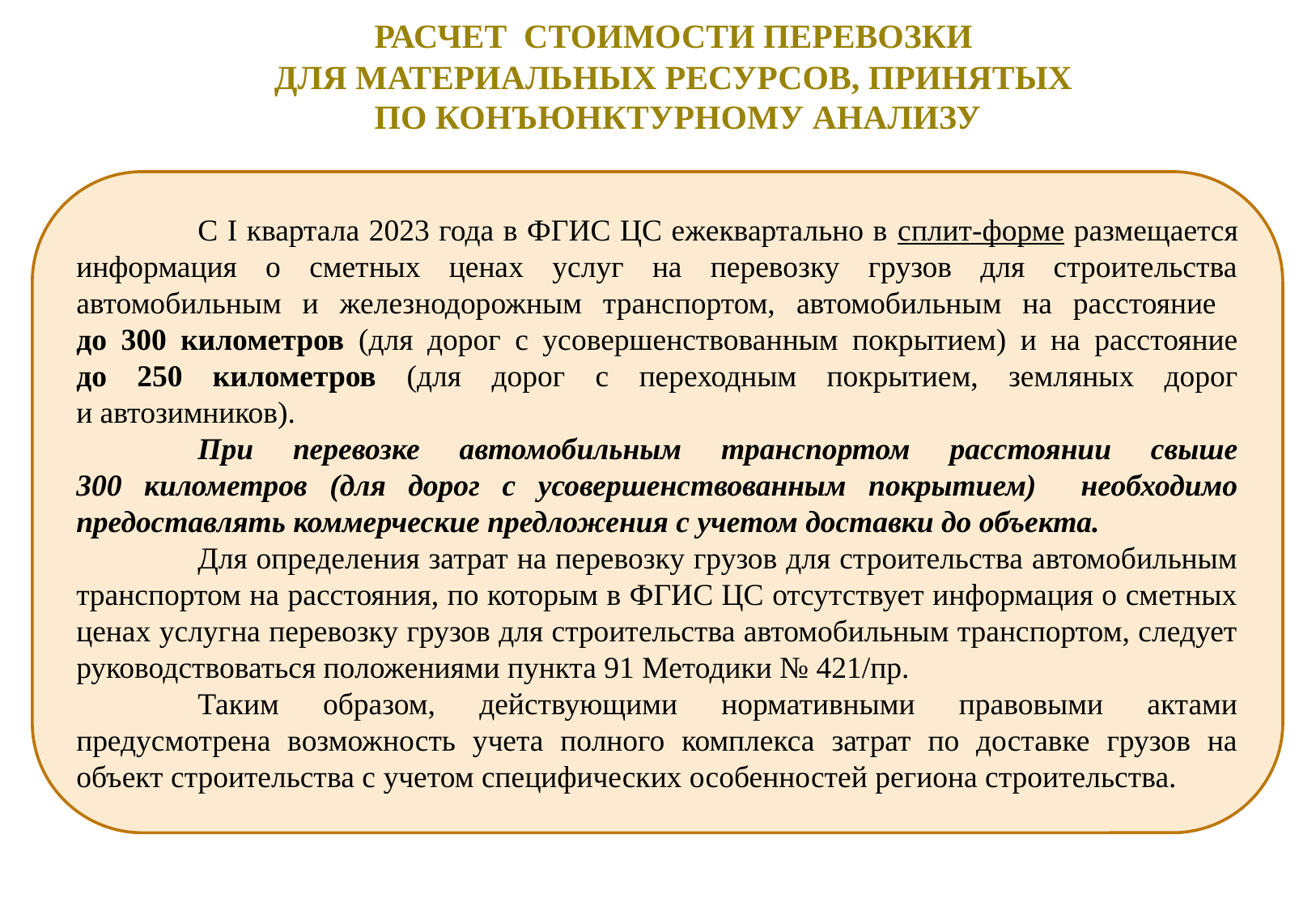

РАСЧЕТ  СТОИМОСТИ ПЕРЕВОЗКИ
ДЛЯ МАТЕРИАЛЬНЫХ РЕСУРСОВ, ПРИНЯТЫХ
ПО КОНЪЮНКТУРНОМУ АНАЛИЗУ
	С I квартала 2023 года в ФГИС ЦС ежеквартально в сплит-форме размещается информация о сметных ценах услуг на перевозку грузов для строительства автомобильным и железнодорожным транспортом, автомобильным на расстояние
до 300 километров (для дорог с усовершенствованным покрытием) и на расстояние
до 250 километров (для дорог с переходным покрытием, земляных дорог
и автозимников).
	При перевозке автомобильным транспортом расстоянии свыше
300 километров (для дорог с усовершенствованным покрытием)  необходимо предоставлять коммерческие предложения с учетом доставки до объекта.
	Для определения затрат на перевозку грузов для строительства автомобильным транспортом на расстояния, по которым в ФГИС ЦС отсутствует информация о сметных ценах услугна перевозку грузов для строительства автомобильным транспортом, следует руководствоваться положениями пункта 91 Методики № 421/пр.
	Таким образом, действующими нормативными правовыми актами предусмотрена возможность учета полного комплекса затрат по доставке грузов на объект строительства с учетом специфических особенностей региона строительства.